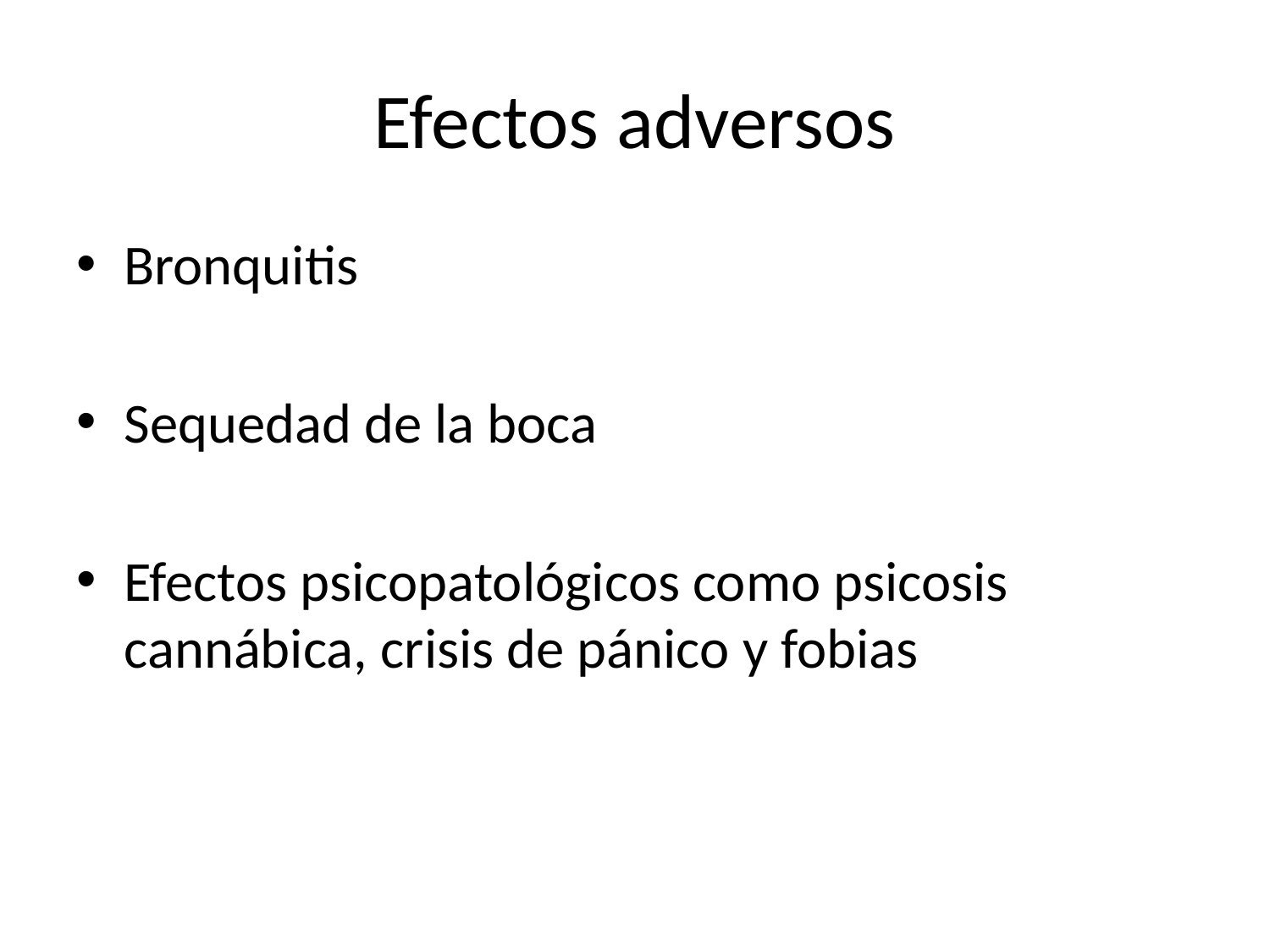

# Efectos adversos
Bronquitis

Sequedad de la boca

Efectos psicopatológicos como psicosis cannábica, crisis de pánico y fobias